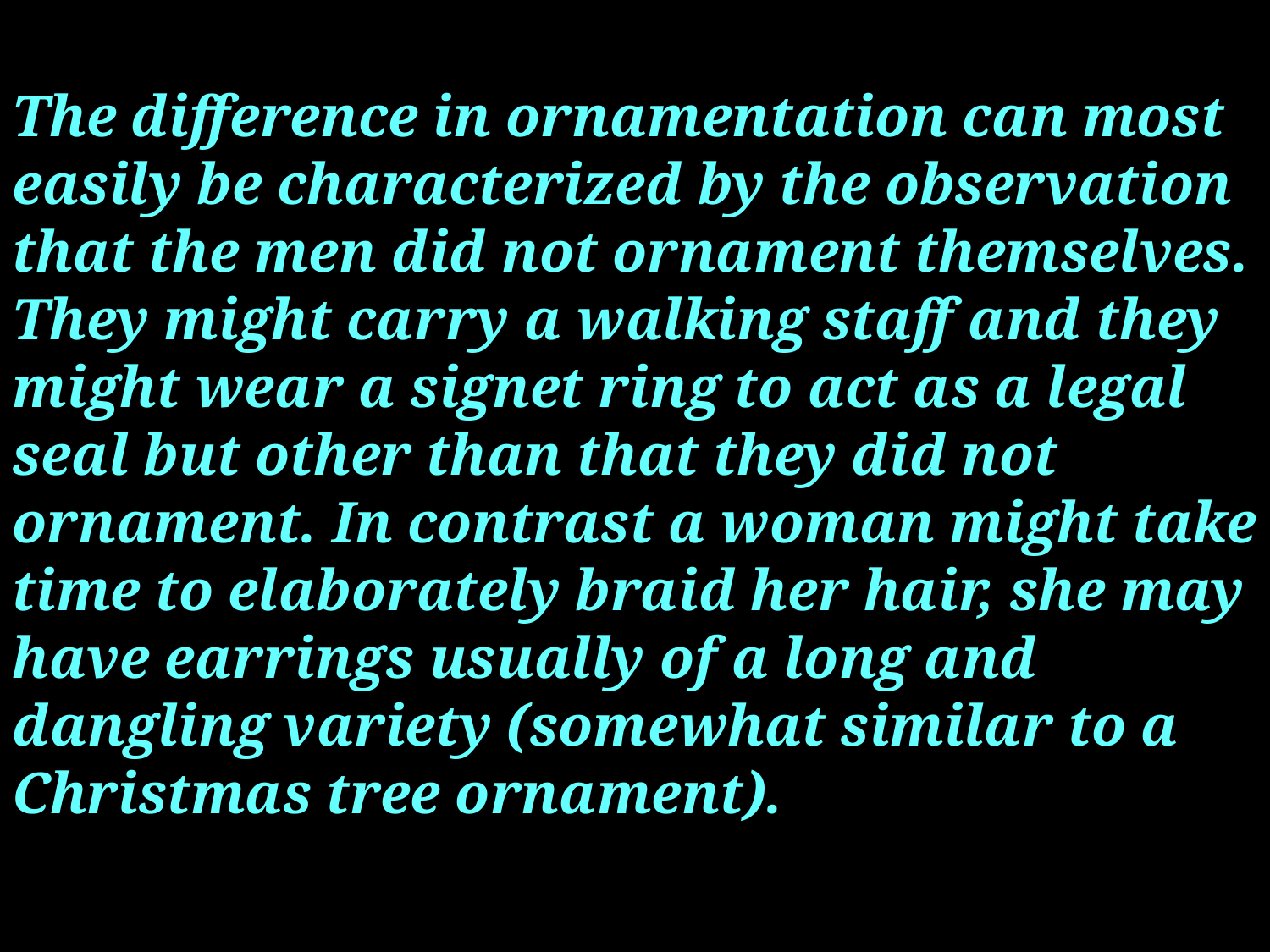

The difference in ornamentation can most easily be characterized by the observation that the men did not ornament themselves. They might carry a walking staff and they might wear a signet ring to act as a legal seal but other than that they did not ornament. In contrast a woman might take time to elaborately braid her hair, she may have earrings usually of a long and dangling variety (somewhat similar to a Christmas tree ornament).